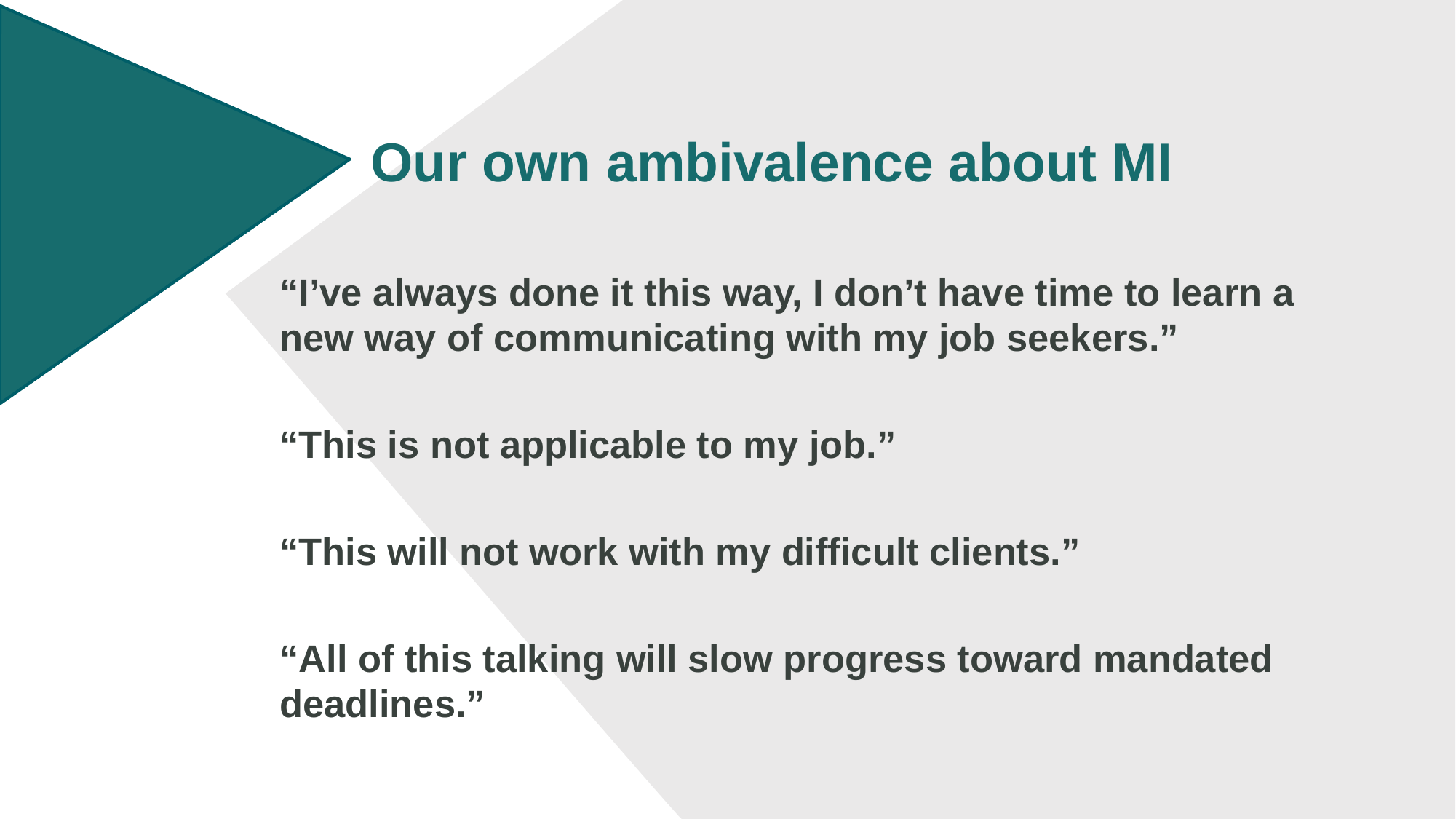

# Our own ambivalence about MI
“I’ve always done it this way, I don’t have time to learn a new way of communicating with my job seekers.”

“This is not applicable to my job.”

“This will not work with my difficult clients.”

“All of this talking will slow progress toward mandated deadlines.”